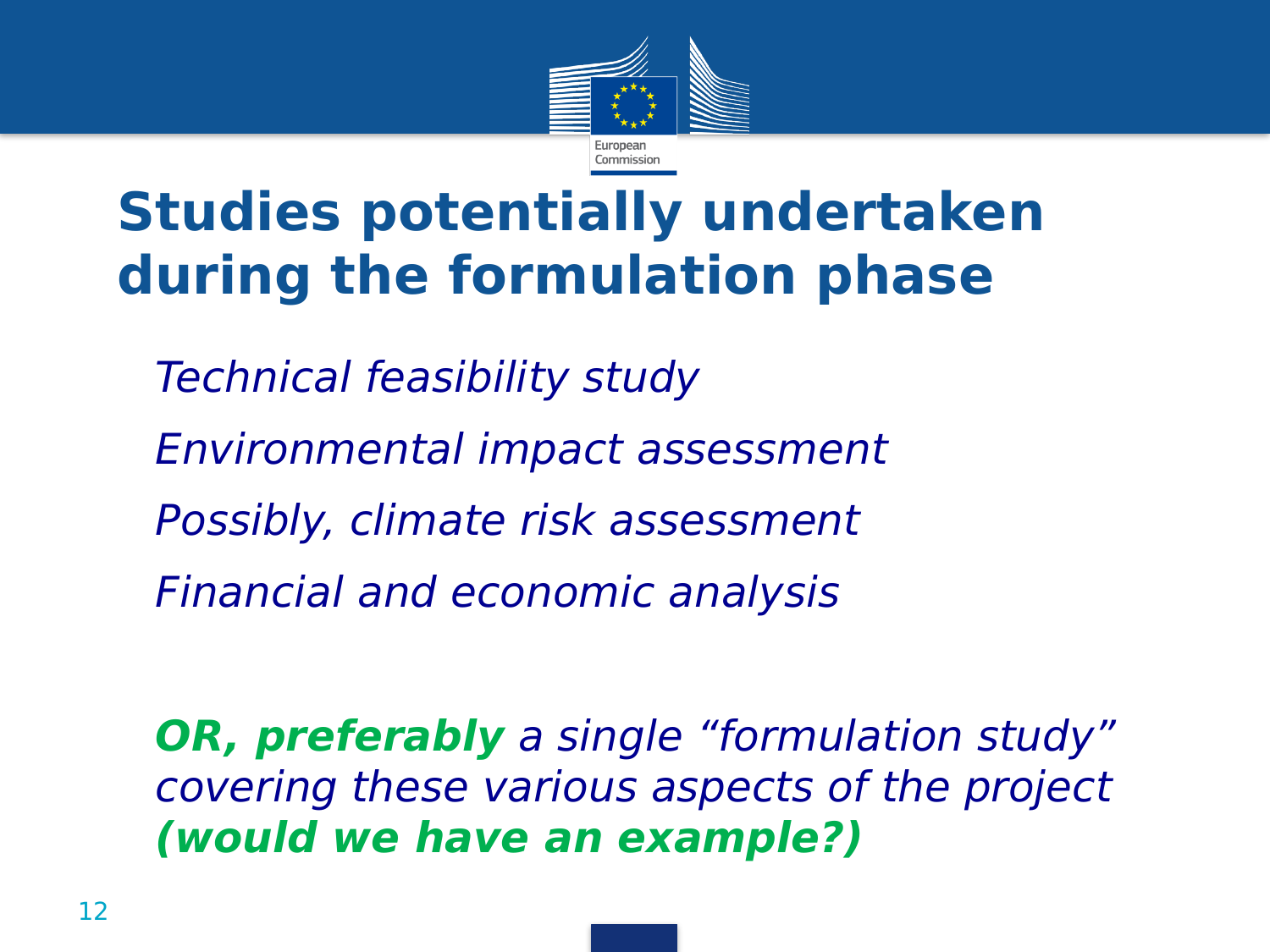

# Studies potentially undertaken during the formulation phase
Technical feasibility study
Environmental impact assessment
Possibly, climate risk assessment
Financial and economic analysis

OR, preferably a single “formulation study” covering these various aspects of the project (would we have an example?)

12